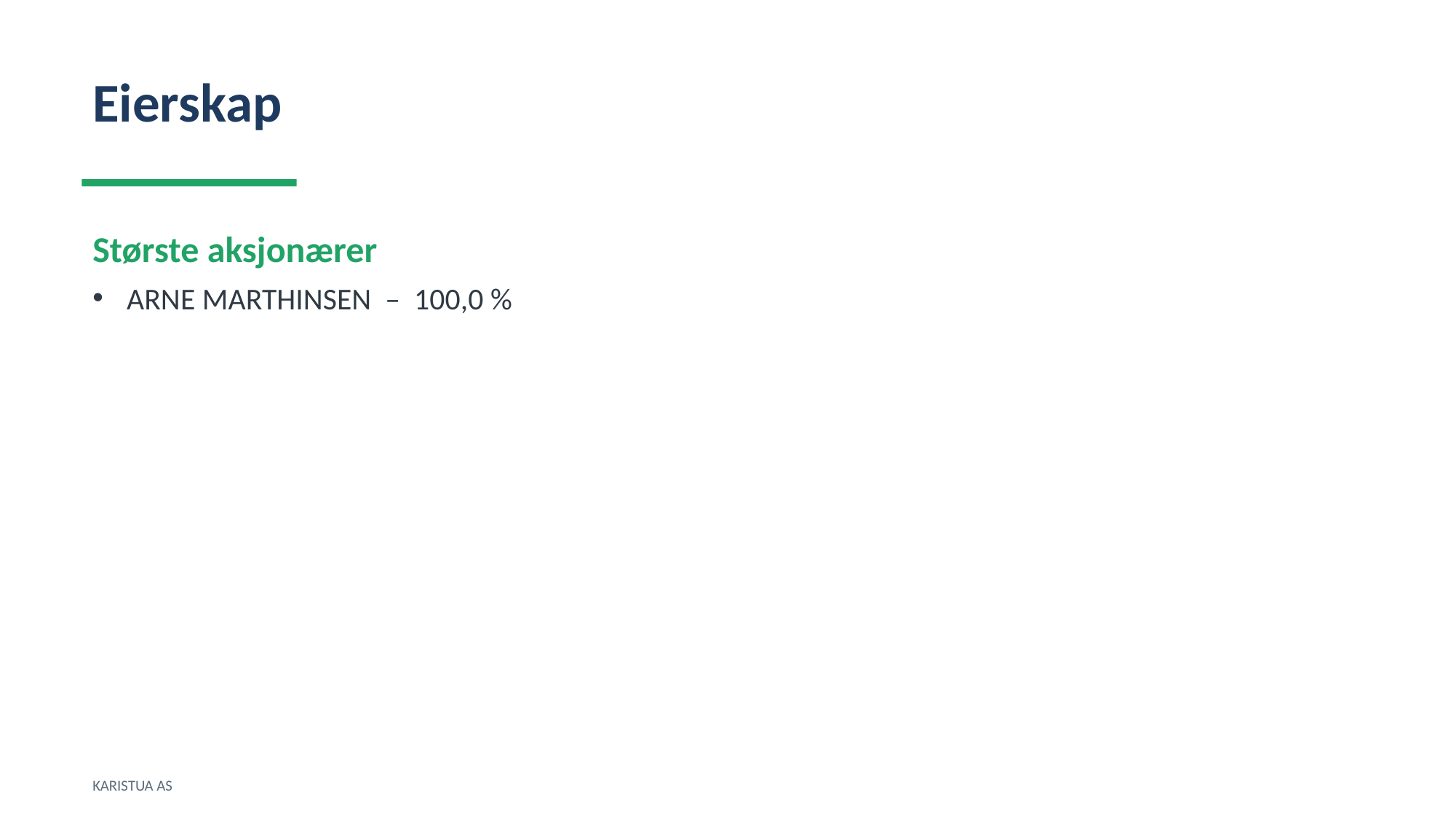

Eierskap

Største aksjonærer
ARNE MARTHINSEN  –  100,0 %
KARISTUA AS